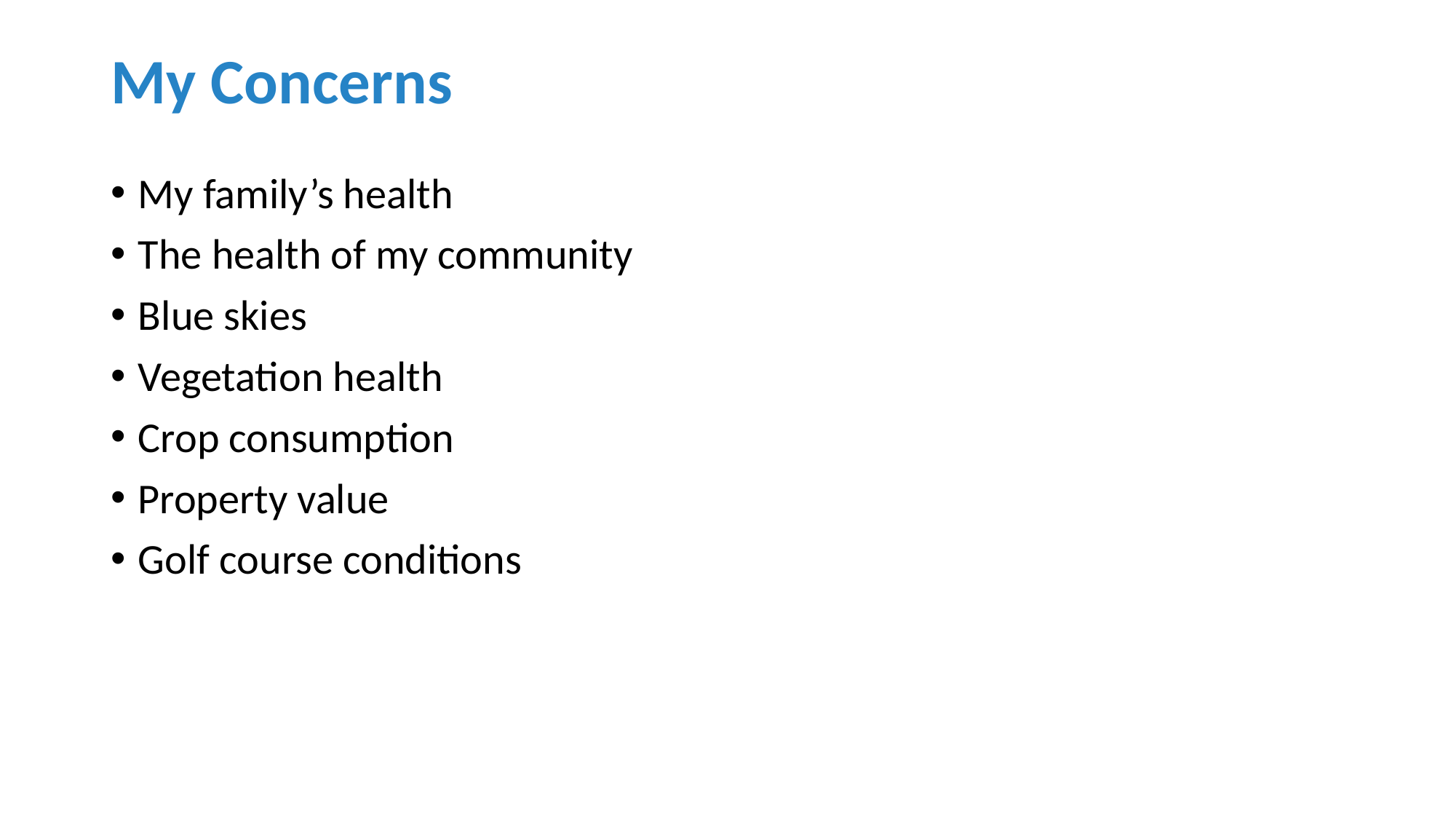

# My Concerns
My family’s health
The health of my community
Blue skies
Vegetation health
Crop consumption
Property value
Golf course conditions